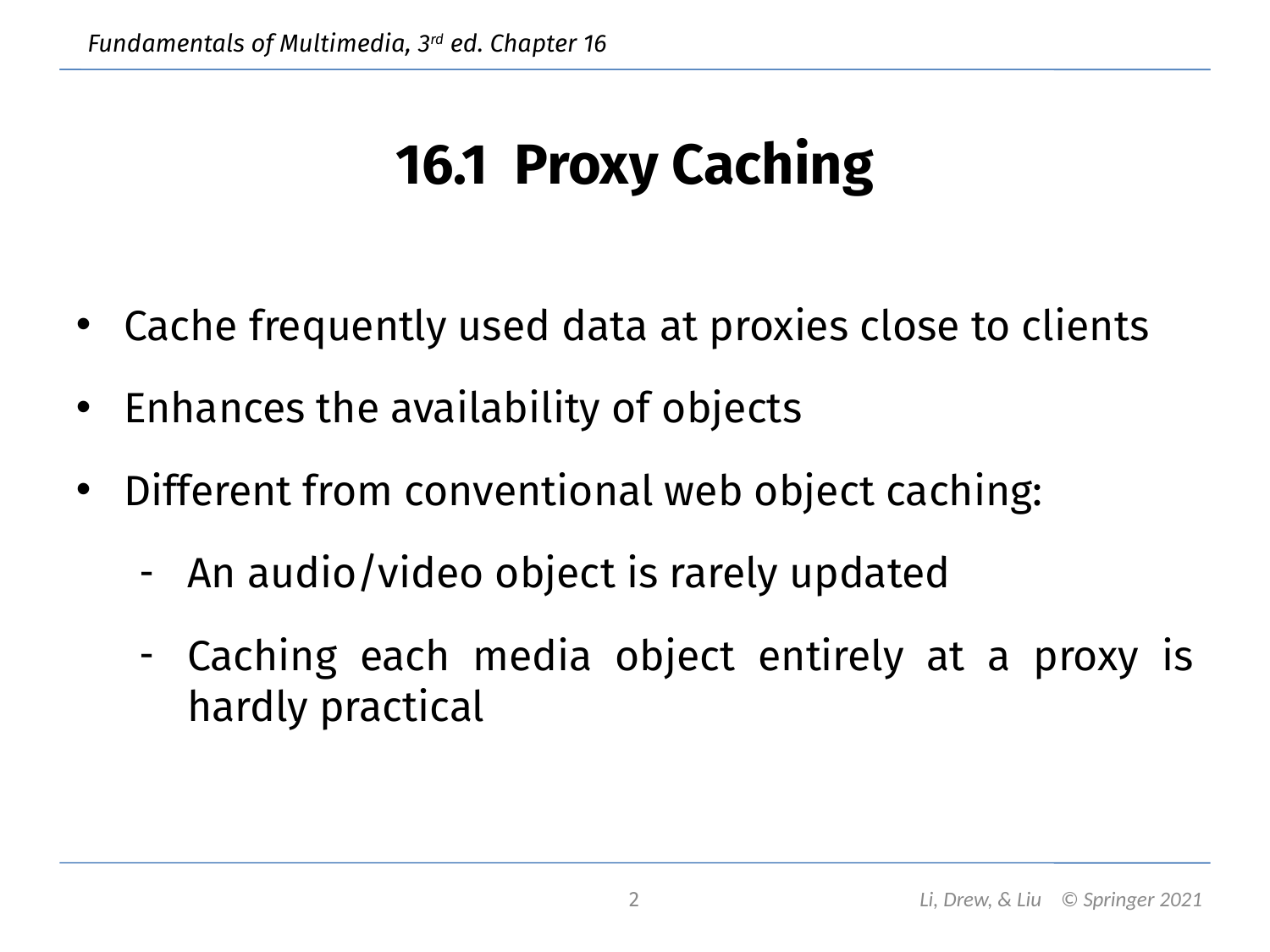

16.1  Proxy Caching
Cache frequently used data at proxies close to clients
Enhances the availability of objects
Different from conventional web object caching:
An audio/video object is rarely updated
Caching each media object entirely at a proxy is hardly practical
2
Li, Drew, & Liu    © Springer 2021